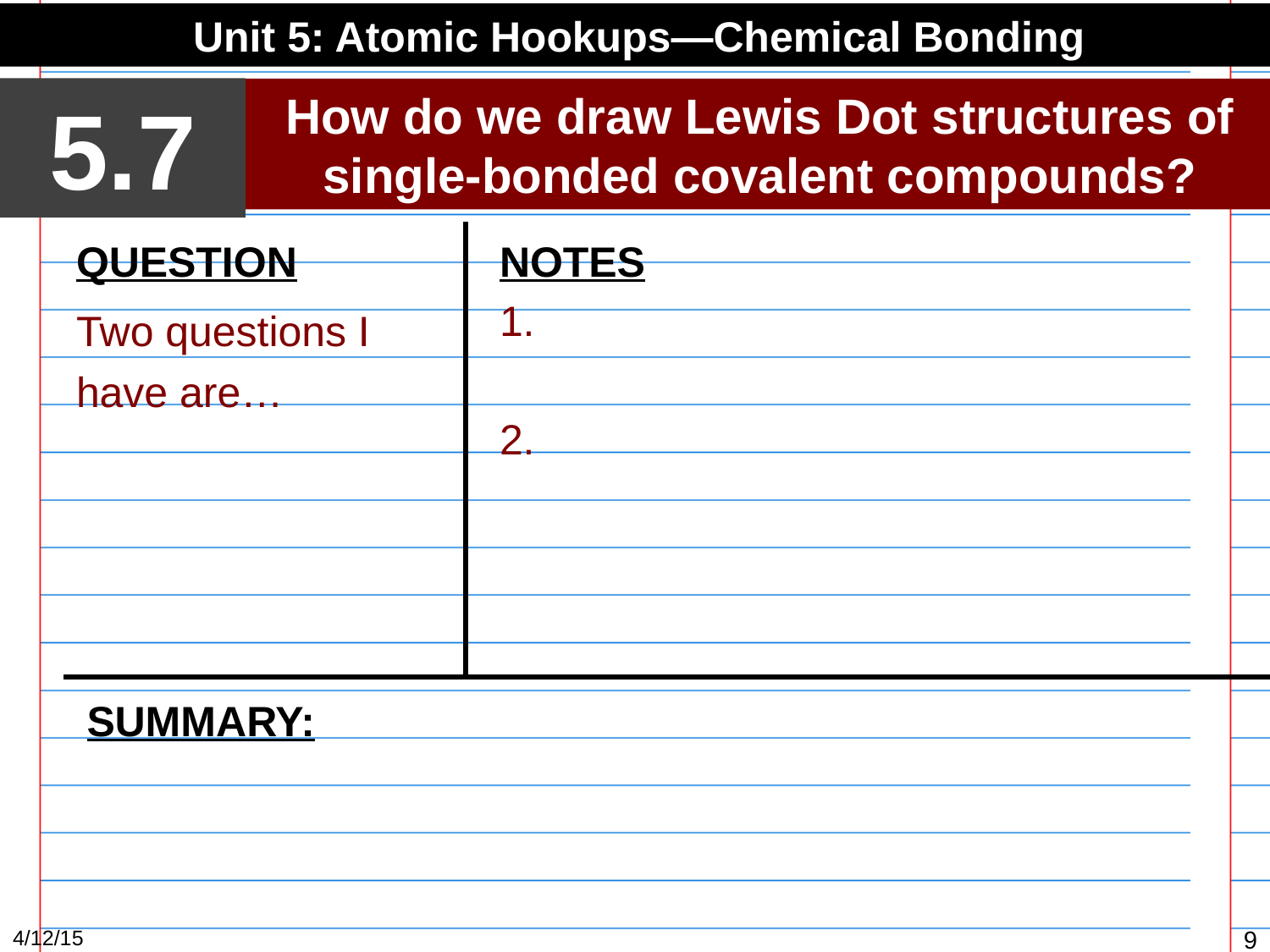

Unit 5: Atomic Hookups—Chemical Bonding
5.7
How do we draw Lewis Dot structures of single-bonded covalent compounds?
QUESTION
Two questions I have are…
NOTES
1.

2.
SUMMARY:
4/12/15
9